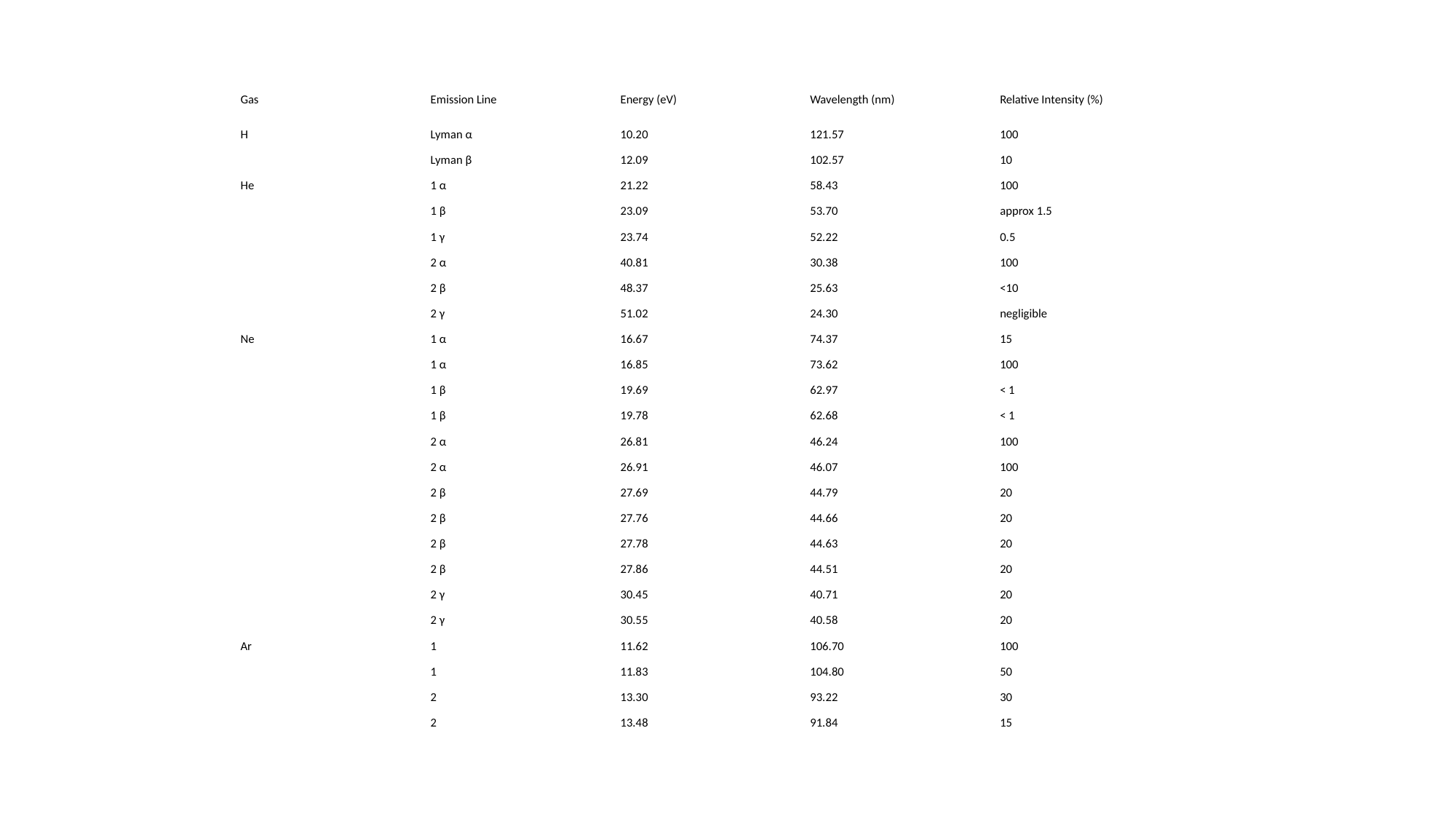

| Gas | Emission Line | Energy (eV) | Wavelength (nm) | Relative Intensity (%) |
| --- | --- | --- | --- | --- |
| H | Lyman α | 10.20 | 121.57 | 100 |
|  | Lyman β | 12.09 | 102.57 | 10 |
| He | 1 α | 21.22 | 58.43 | 100 |
|  | 1 β | 23.09 | 53.70 | approx 1.5 |
|  | 1 γ | 23.74 | 52.22 | 0.5 |
|  | 2 α | 40.81 | 30.38 | 100 |
|  | 2 β | 48.37 | 25.63 | <10 |
|  | 2 γ | 51.02 | 24.30 | negligible |
| Ne | 1 α | 16.67 | 74.37 | 15 |
|  | 1 α | 16.85 | 73.62 | 100 |
|  | 1 β | 19.69 | 62.97 | < 1 |
|  | 1 β | 19.78 | 62.68 | < 1 |
|  | 2 α | 26.81 | 46.24 | 100 |
|  | 2 α | 26.91 | 46.07 | 100 |
|  | 2 β | 27.69 | 44.79 | 20 |
|  | 2 β | 27.76 | 44.66 | 20 |
|  | 2 β | 27.78 | 44.63 | 20 |
|  | 2 β | 27.86 | 44.51 | 20 |
|  | 2 γ | 30.45 | 40.71 | 20 |
|  | 2 γ | 30.55 | 40.58 | 20 |
| Ar | 1 | 11.62 | 106.70 | 100 |
|  | 1 | 11.83 | 104.80 | 50 |
|  | 2 | 13.30 | 93.22 | 30 |
|  | 2 | 13.48 | 91.84 | 15 |